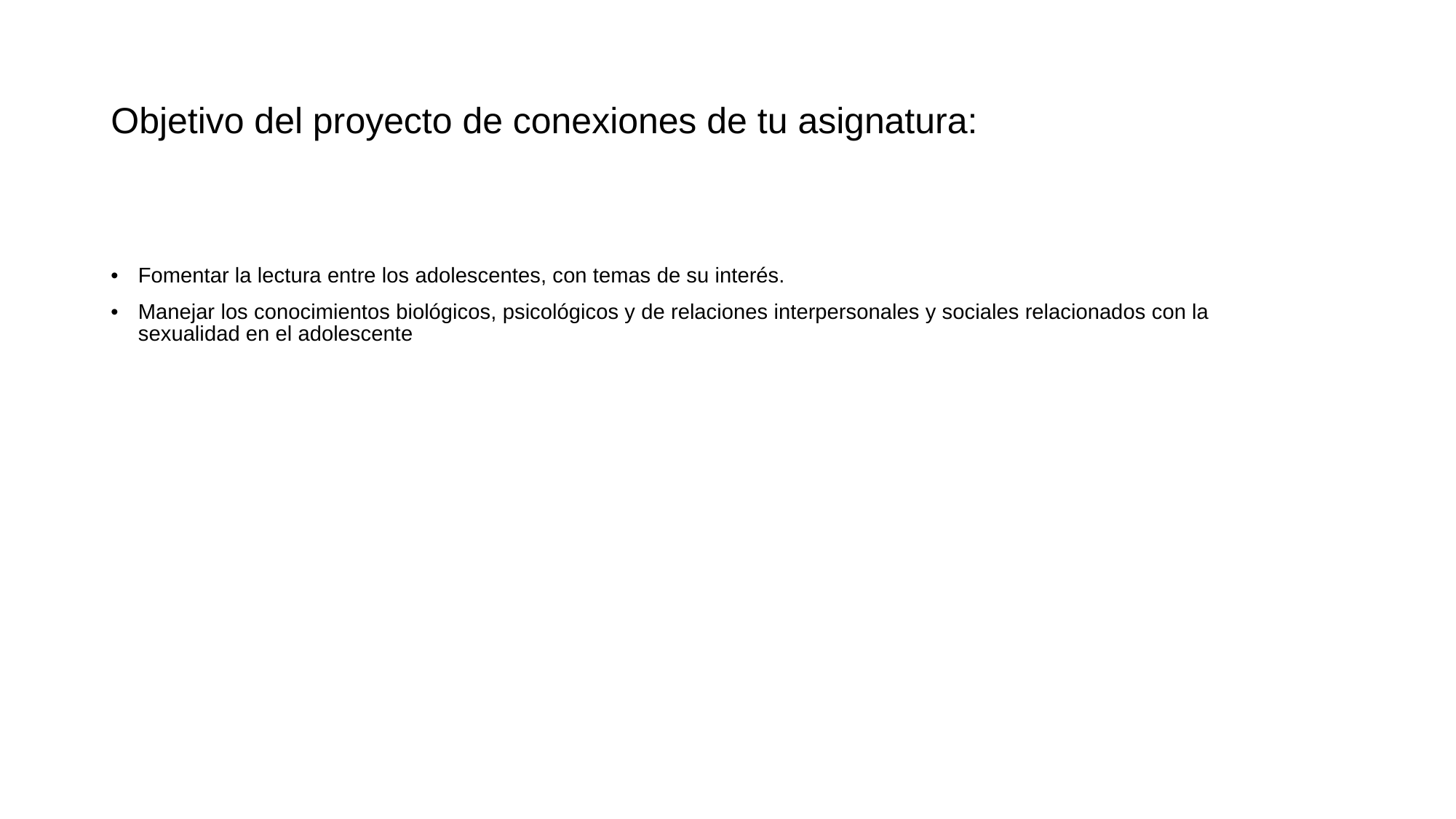

# Objetivo del proyecto de conexiones de tu asignatura:

Fomentar la lectura entre los adolescentes, con temas de su interés.
Manejar los conocimientos biológicos, psicológicos y de relaciones interpersonales y sociales relacionados con la sexualidad en el adolescente